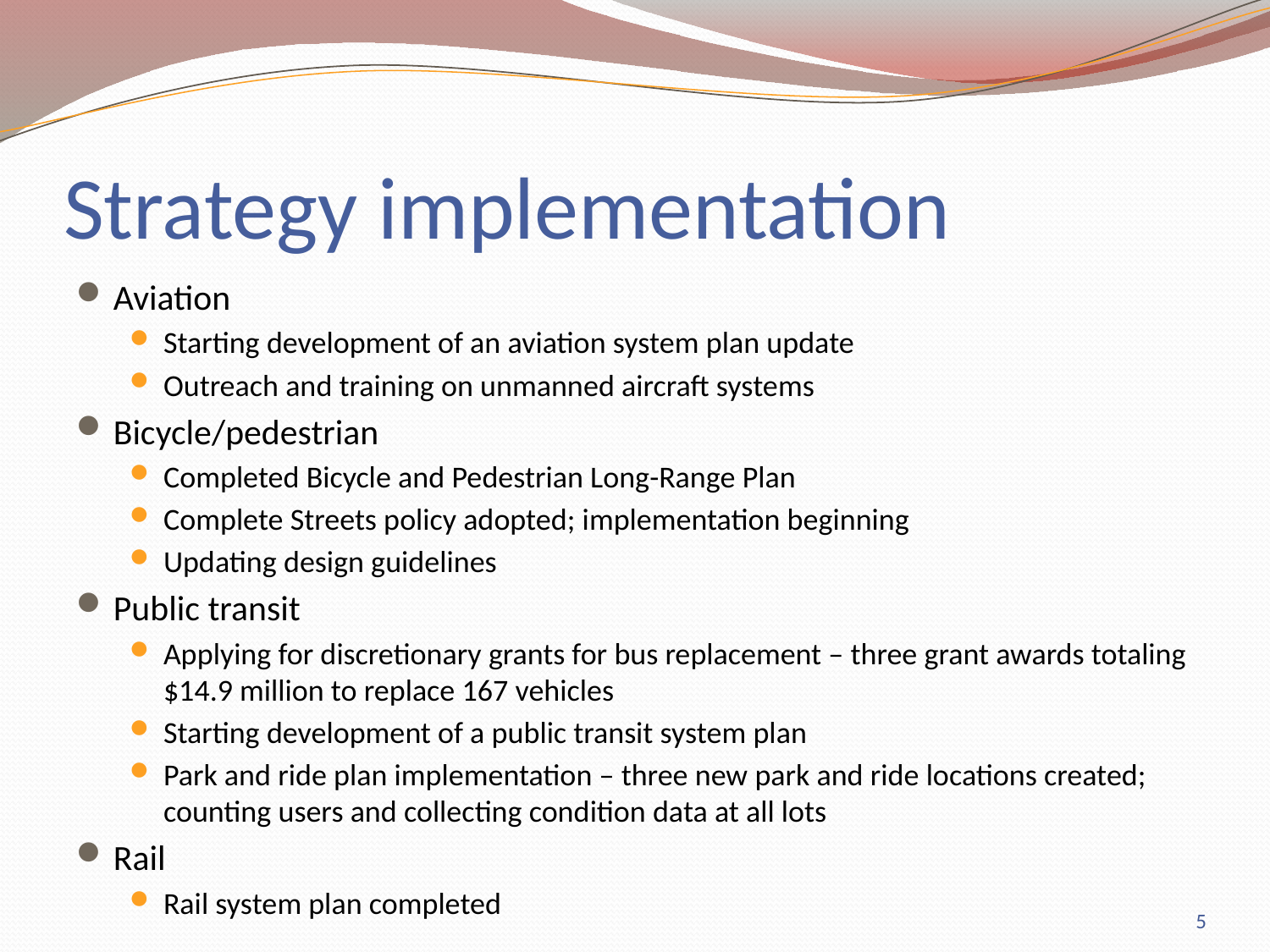

# Strategy implementation
Aviation
Starting development of an aviation system plan update
Outreach and training on unmanned aircraft systems
Bicycle/pedestrian
Completed Bicycle and Pedestrian Long-Range Plan
Complete Streets policy adopted; implementation beginning
Updating design guidelines
Public transit
Applying for discretionary grants for bus replacement – three grant awards totaling $14.9 million to replace 167 vehicles
Starting development of a public transit system plan
Park and ride plan implementation – three new park and ride locations created; counting users and collecting condition data at all lots
Rail
Rail system plan completed

5